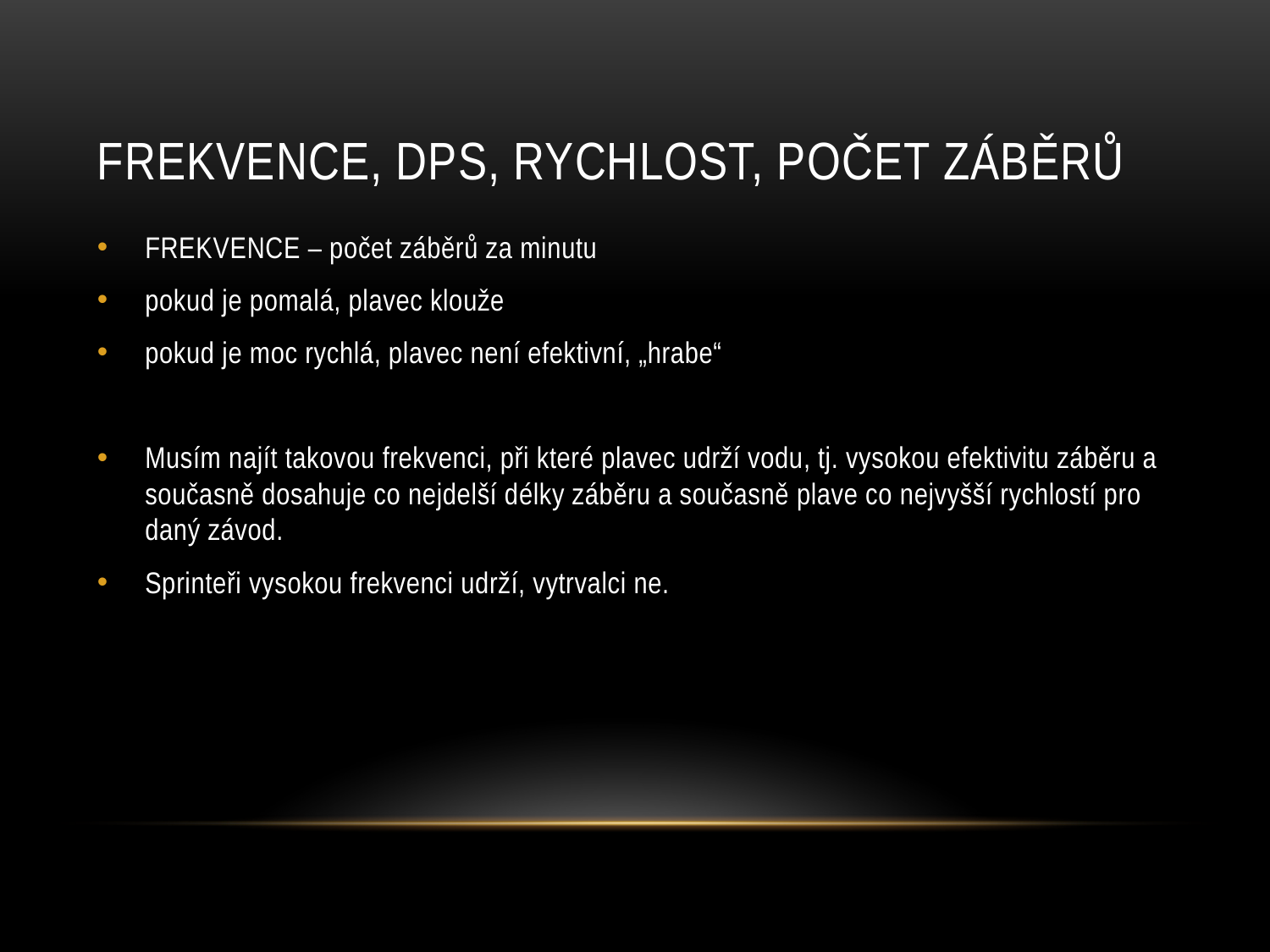

# Frekvence, DPS, rychlost, POČET ZÁBĚRŮ
FREKVENCE – počet záběrů za minutu
pokud je pomalá, plavec klouže
pokud je moc rychlá, plavec není efektivní, „hrabe“

Musím najít takovou frekvenci, při které plavec udrží vodu, tj. vysokou efektivitu záběru a současně dosahuje co nejdelší délky záběru a současně plave co nejvyšší rychlostí pro daný závod.
Sprinteři vysokou frekvenci udrží, vytrvalci ne.